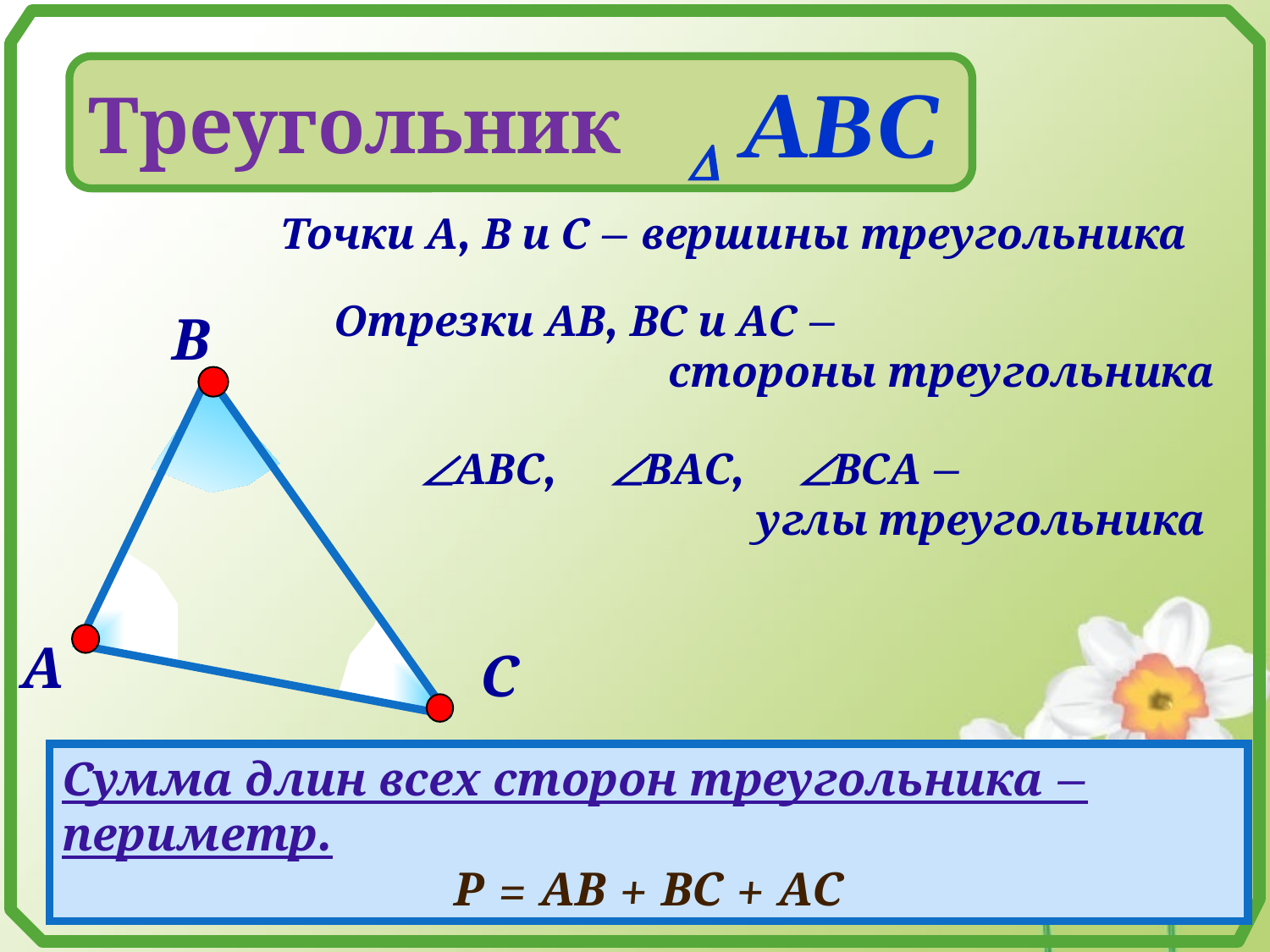

Треугольник
Δ ABC
Точки А, В и С – вершины треугольника
Отрезки АВ, ВС и АС –
                               стороны треугольника
В

∠АВС,     ∠ВАС,     ∠ВСА –
                               углы треугольника
А
С
Сумма длин всех сторон треугольника – периметр.
Р = АВ + ВС + АС